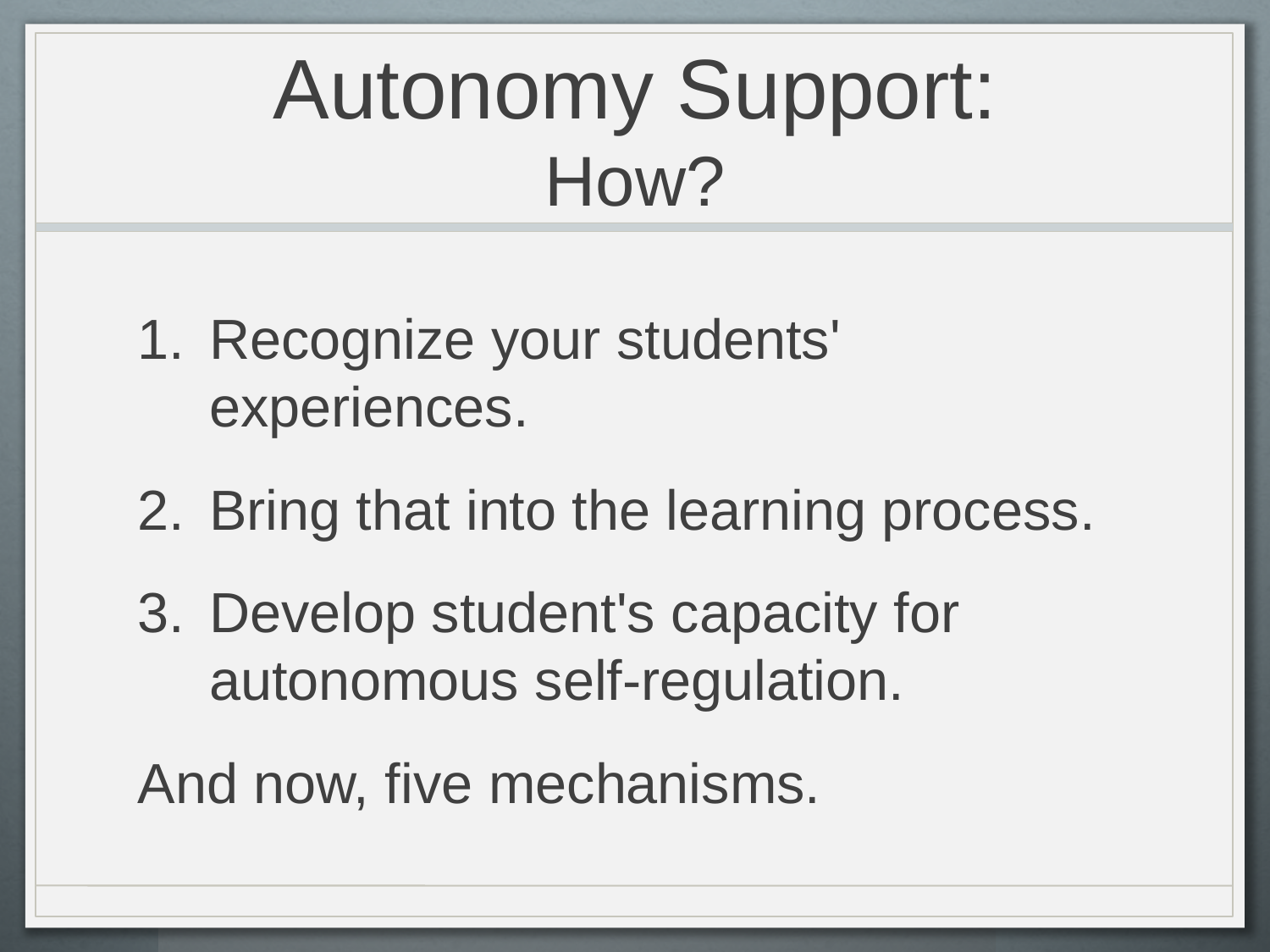

# Autonomy Support: How?
Recognize your students' experiences.
Bring that into the learning process.
Develop student's capacity for autonomous self-regulation.
And now, five mechanisms.